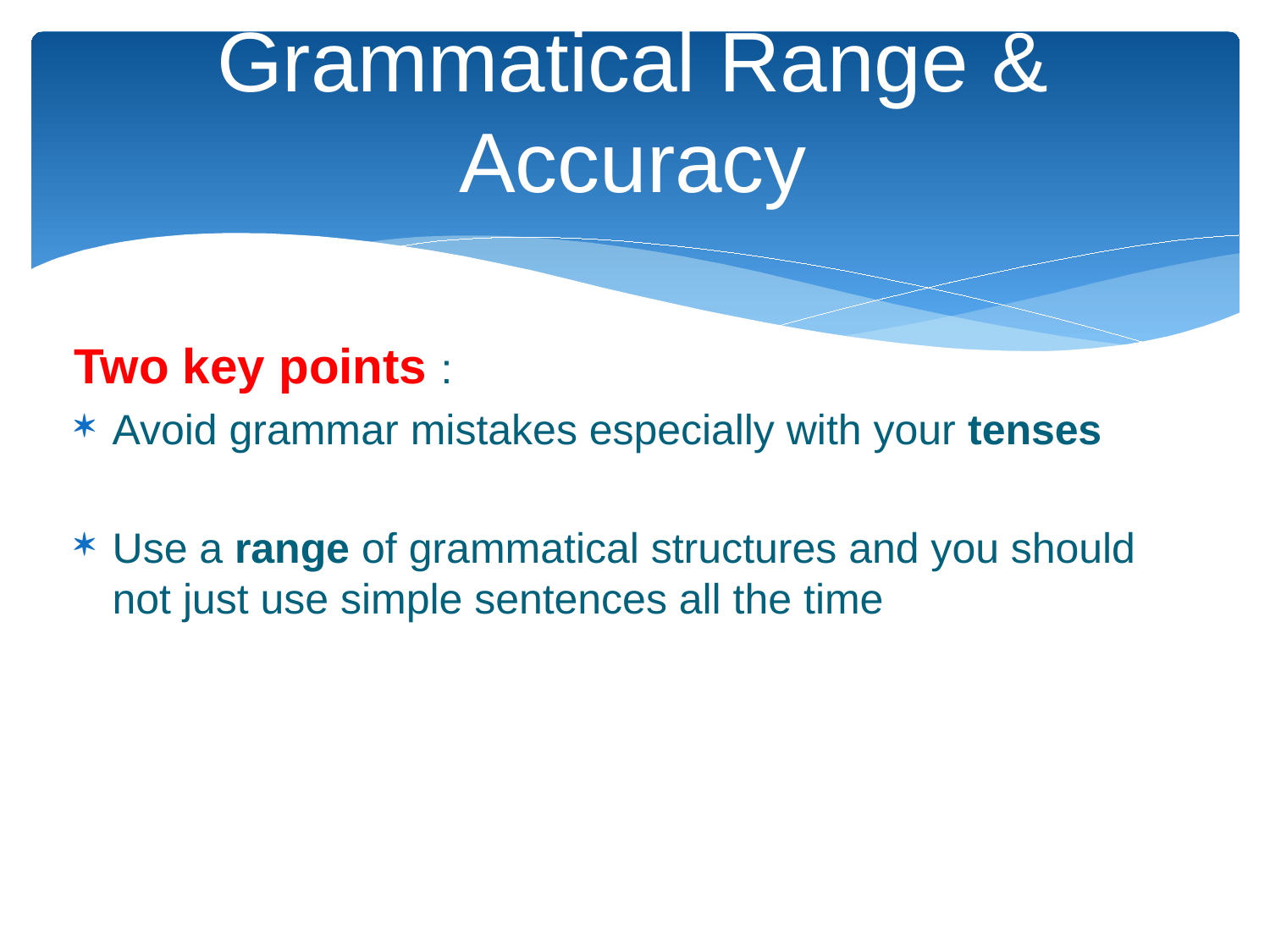

# Grammatical Range & Accuracy
Two key points :
Avoid grammar mistakes especially with your tenses

Use a range of grammatical structures and you should not just use simple sentences all the time